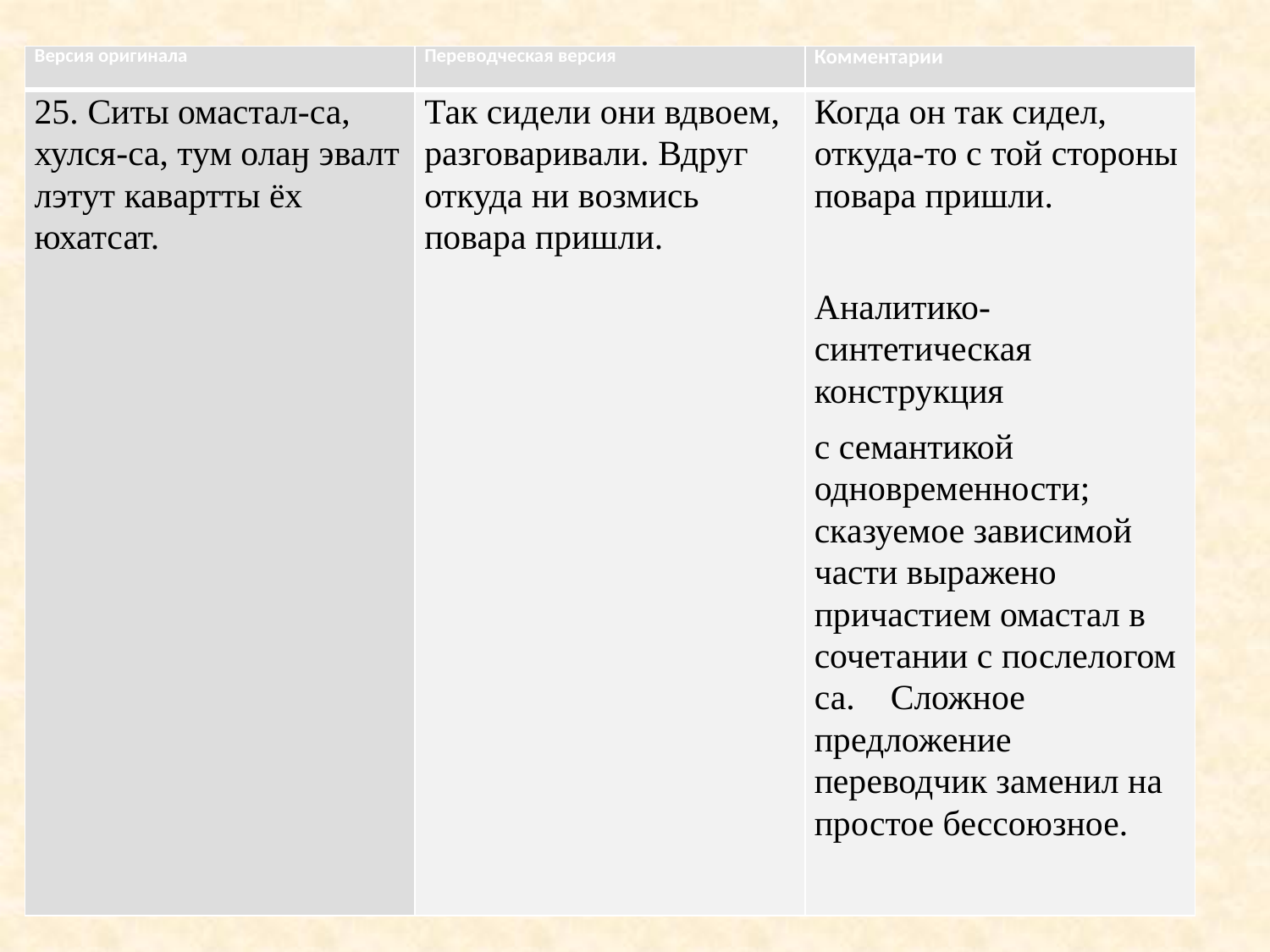

| Версия оригинала | Переводческая версия | Комментарии |
| --- | --- | --- |
| 25. Ситы омастал-са, хулся-cа, тум олаӈ эвалт лэтут кавартты ёх юхатсат. | Так сидели они вдвоем, разговаривали. Вдруг откуда ни возмись повара пришли. | Когда он так сидел, откуда-то с той стороны повара пришли.   Аналитико-синтетическая конструкция с семантикой одновременности; сказуемое зависимой части выражено причастием омастал в сочетании с послелогом са. Сложное предложение переводчик заменил на простое бессоюзное. |